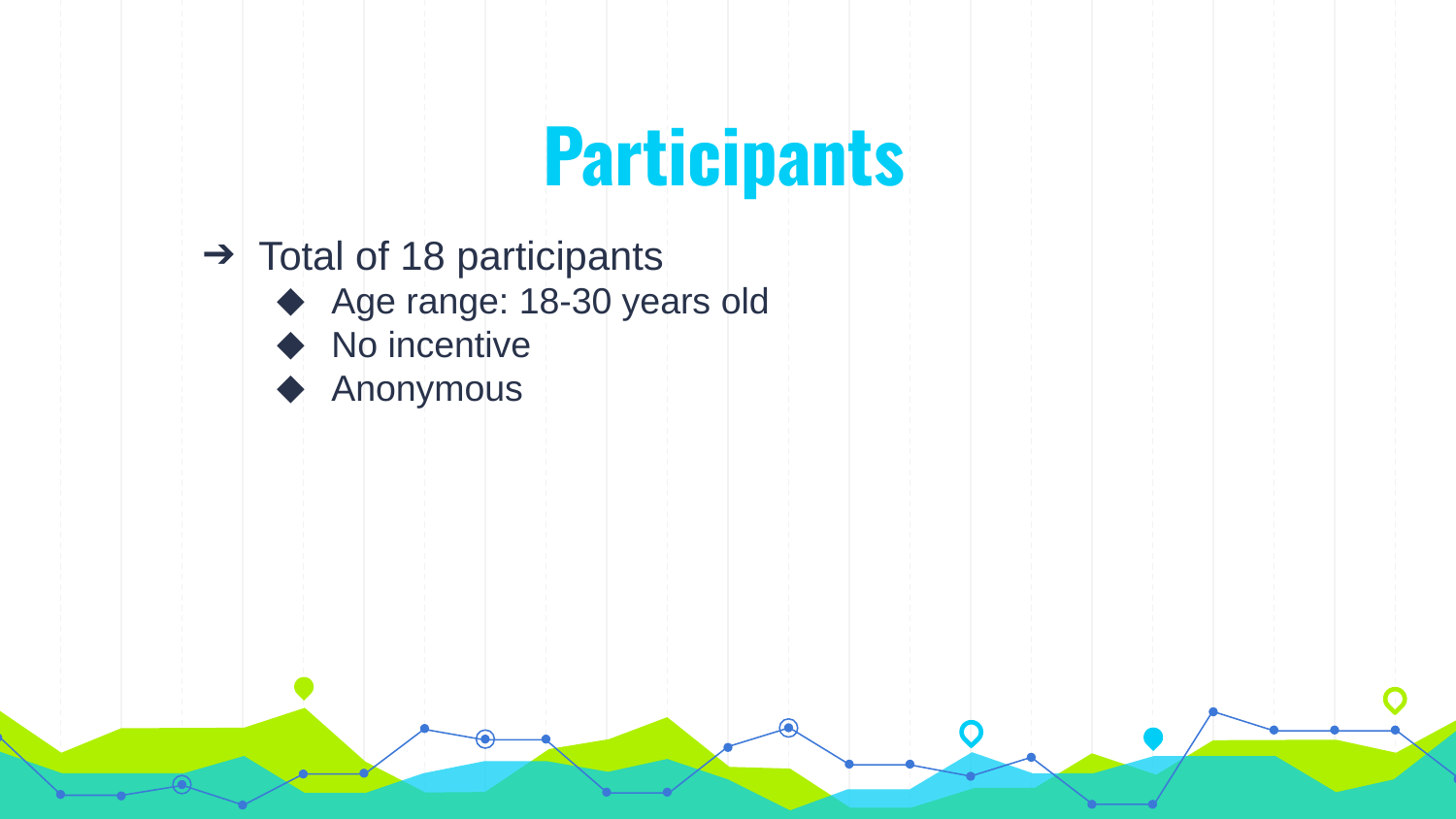

# Participants
Total of 18 participants
Age range: 18-30 years old
No incentive
Anonymous